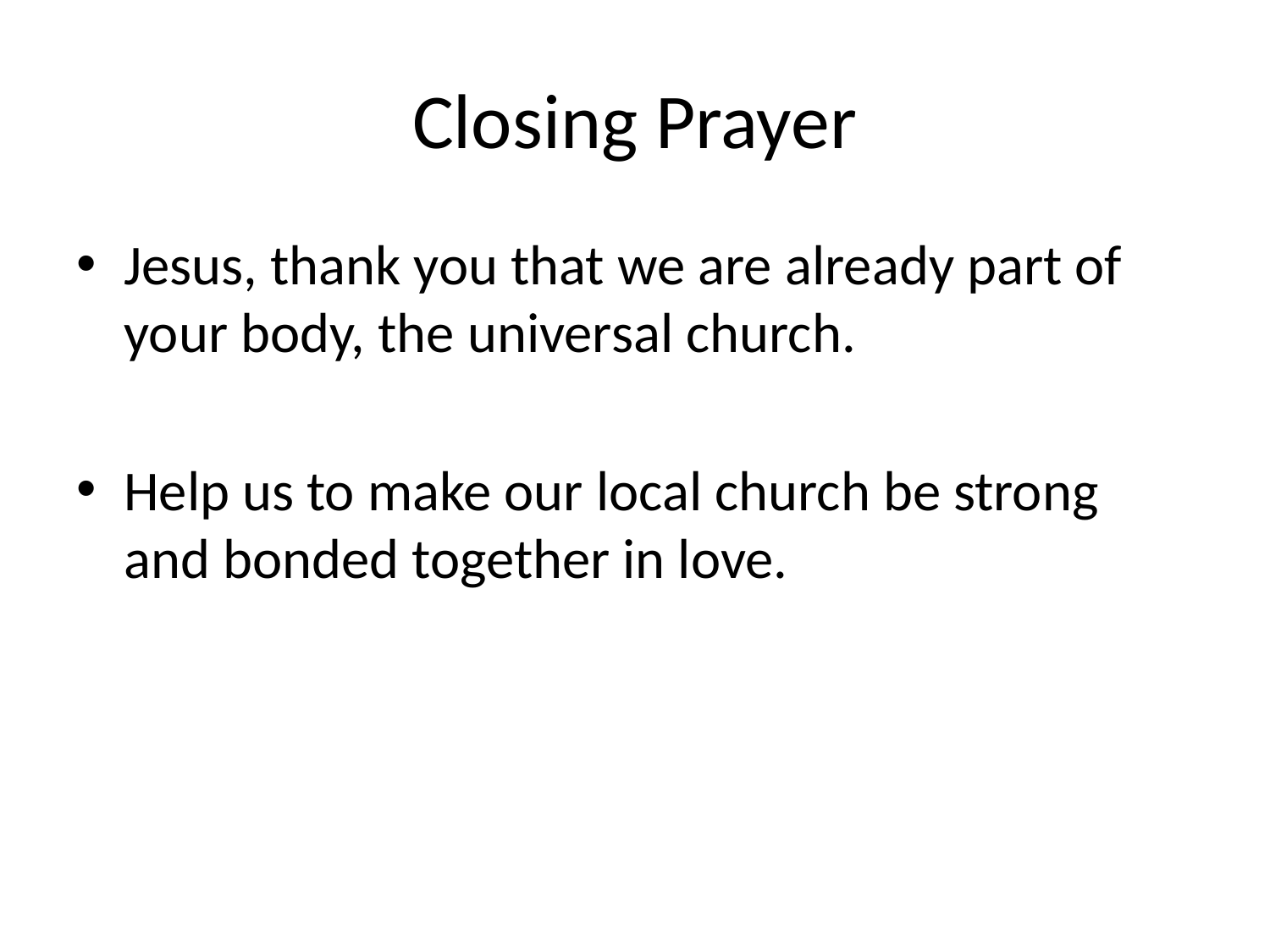

# Closing Prayer
Jesus, thank you that we are already part of your body, the universal church.

Help us to make our local church be strong and bonded together in love.